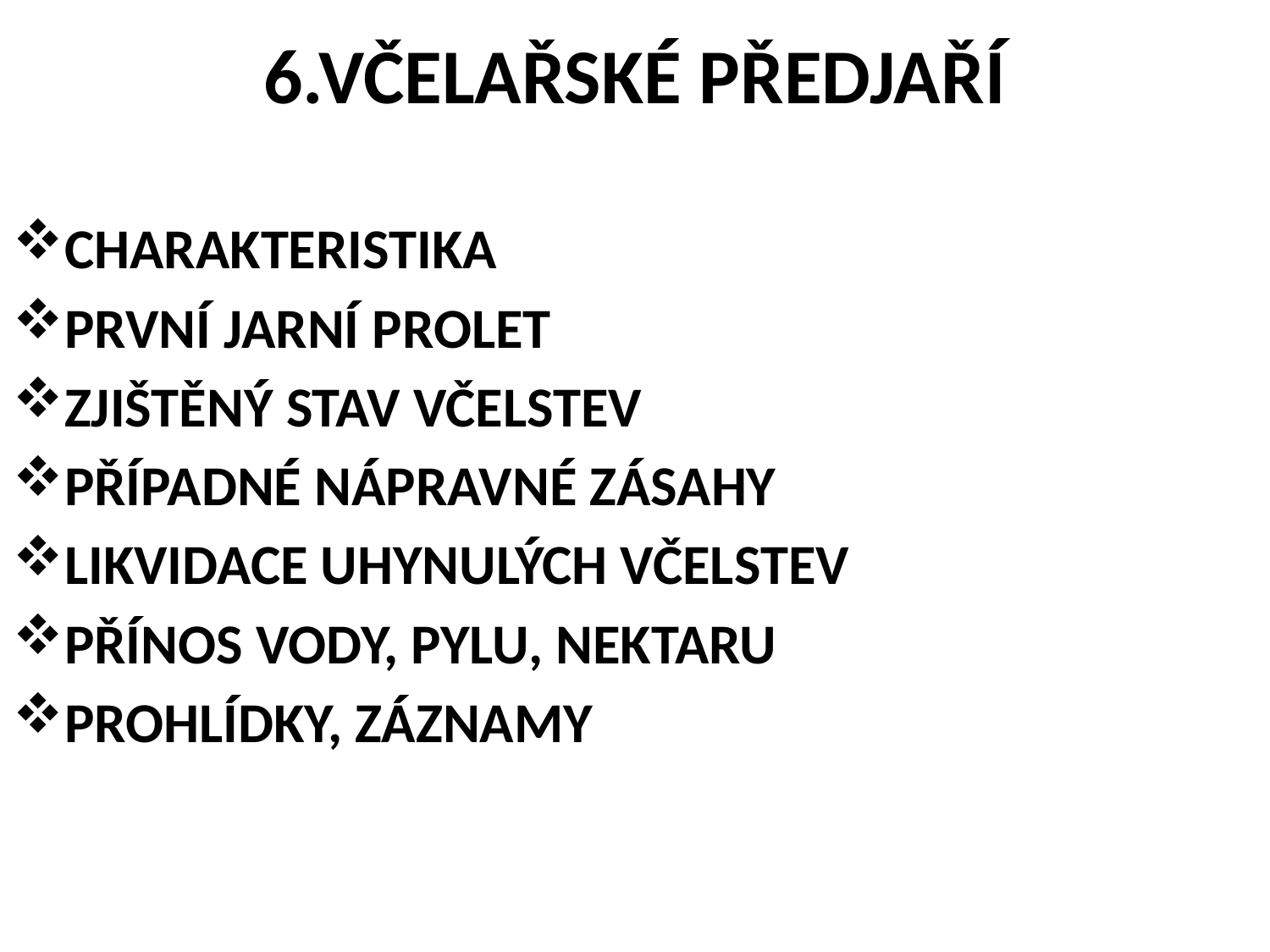

# 6.VČELAŘSKÉ PŘEDJAŘÍ
CHARAKTERISTIKA
PRVNÍ JARNÍ PROLET
ZJIŠTĚNÝ STAV VČELSTEV
PŘÍPADNÉ NÁPRAVNÉ ZÁSAHY
LIKVIDACE UHYNULÝCH VČELSTEV
PŘÍNOS VODY, PYLU, NEKTARU
PROHLÍDKY, ZÁZNAMY